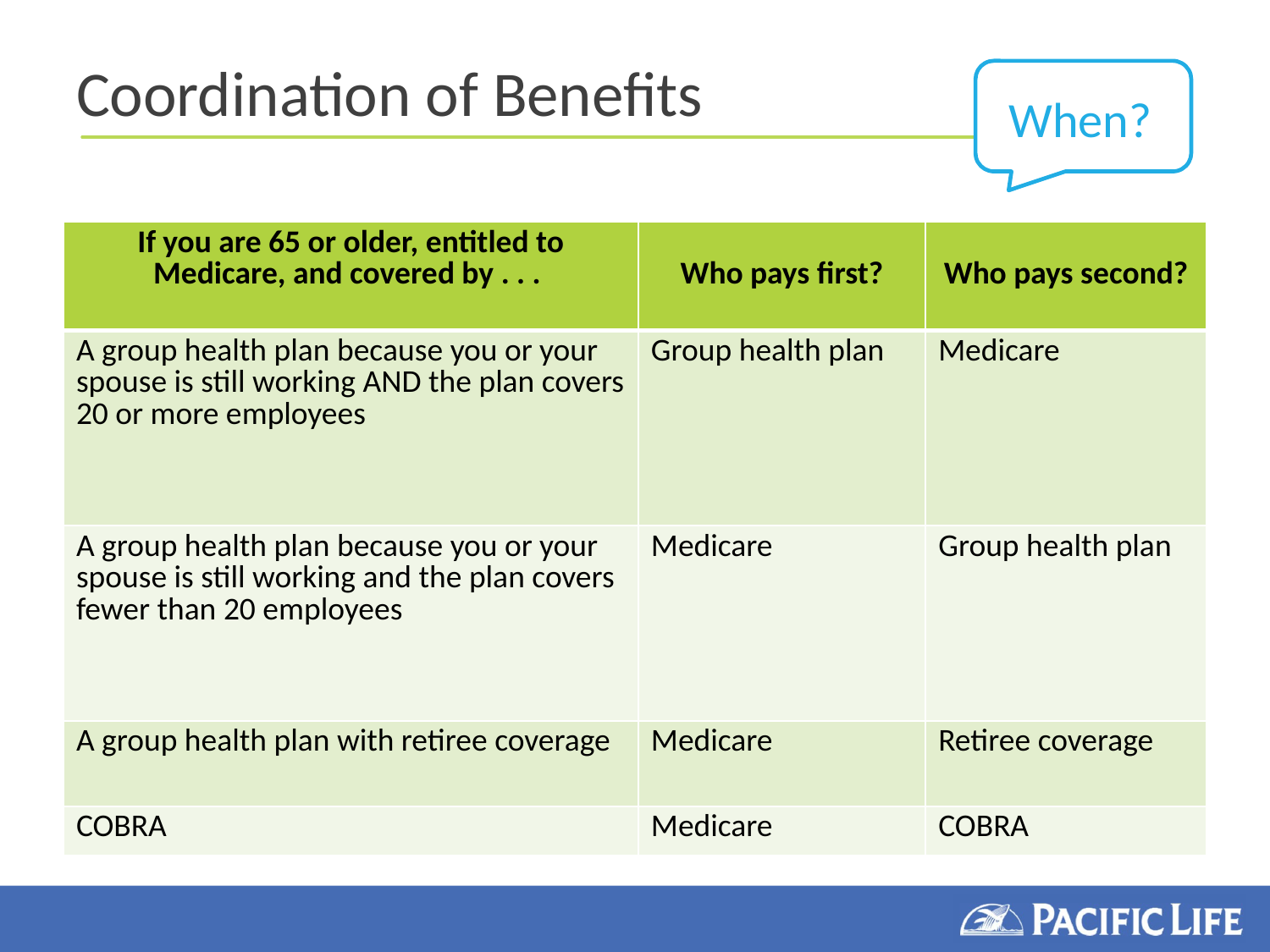

# Coordination of Benefits

When?
| If you are 65 or older, entitled to Medicare, and covered by . . . | Who pays first? | Who pays second? |
| --- | --- | --- |
| A group health plan because you or your spouse is still working AND the plan covers 20 or more employees | Group health plan | Medicare |
| A group health plan because you or your spouse is still working and the plan covers fewer than 20 employees | Medicare | Group health plan |
| A group health plan with retiree coverage | Medicare | Retiree coverage |
| COBRA | Medicare | COBRA |